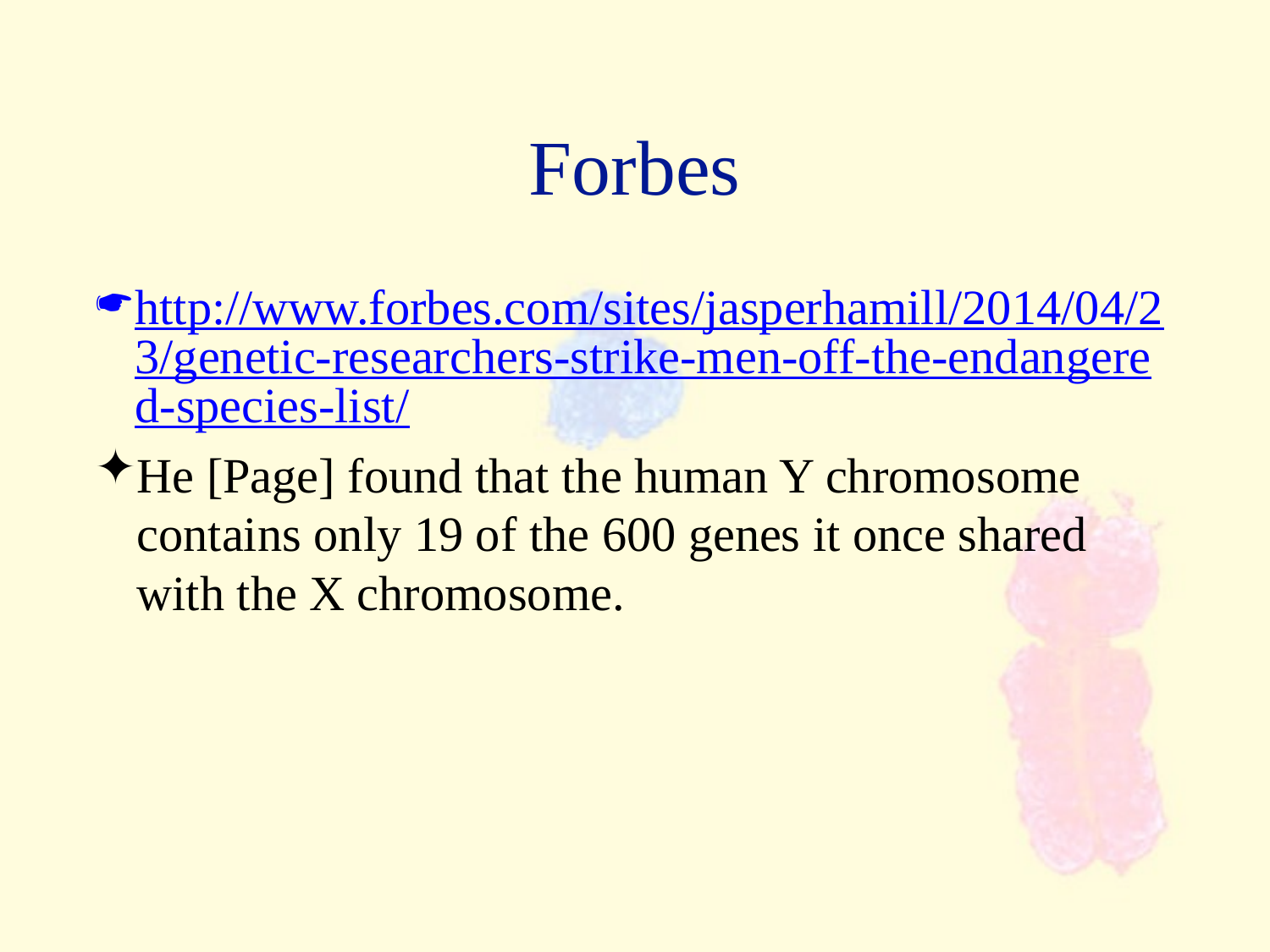

Forbes
http://www.forbes.com/sites/jasperhamill/2014/04/23/genetic-researchers-strike-men-off-the-endangered-species-list/
He [Page] found that the human Y chromosome contains only 19 of the 600 genes it once shared with the X chromosome.